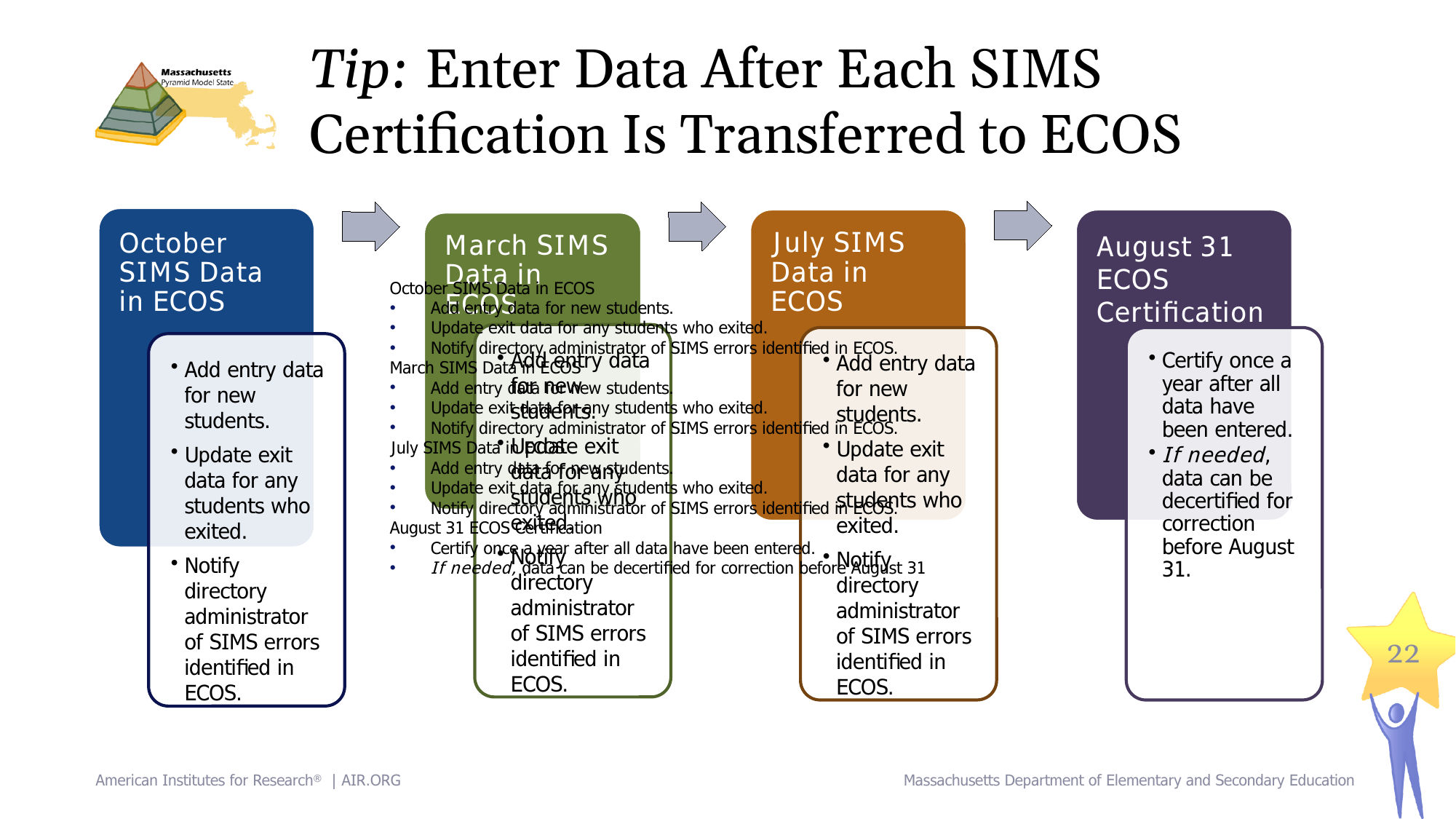

# Tip: Enter Data After Each SIMS Certification Is Transferred to ECOS
October
SIMS Data in ECOS
Add entry data for new students.
Update exit data for any students who exited.
Notify directory administrator of SIMS errors identified in ECOS.

March SIMS Data in ECOS
Add entry data for new students.
Update exit data for any students who exited.
Notify directory administrator of SIMS errors identified in ECOS.

July SIMS Data in ECOS
Add entry data for new students.
Update exit data for any students who exited.
Notify directory administrator of SIMS errors identified in ECOS.

August 31 ECOS Certification
Certify once a year after all data have been entered.
If needed, data can be decertified for correction before August 31.
October SIMS Data in ECOS
Add entry data for new students.
Update exit data for any students who exited.
Notify directory administrator of SIMS errors identified in ECOS.
March SIMS Data in ECOS
Add entry data for new students.
Update exit data for any students who exited.
Notify directory administrator of SIMS errors identified in ECOS.
July SIMS Data in ECOS
Add entry data for new students.
Update exit data for any students who exited.
Notify directory administrator of SIMS errors identified in ECOS.
August 31 ECOS Certification
Certify once a year after all data have been entered.
If needed, data can be decertified for correction before August 31
22